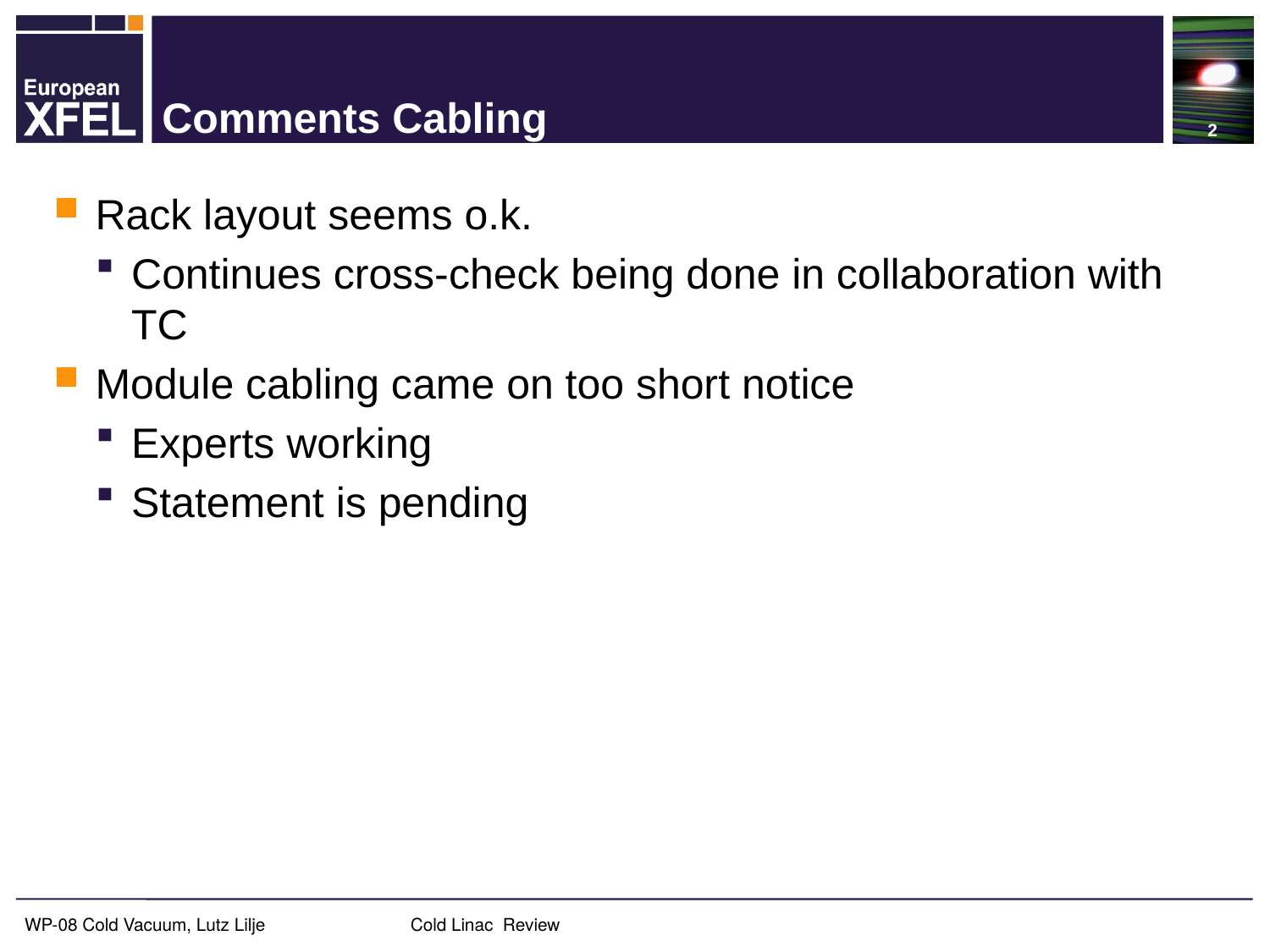

2
# Comments Cabling
Rack layout seems o.k.
Continues cross-check being done in collaboration with TC
Module cabling came on too short notice
Experts working
Statement is pending